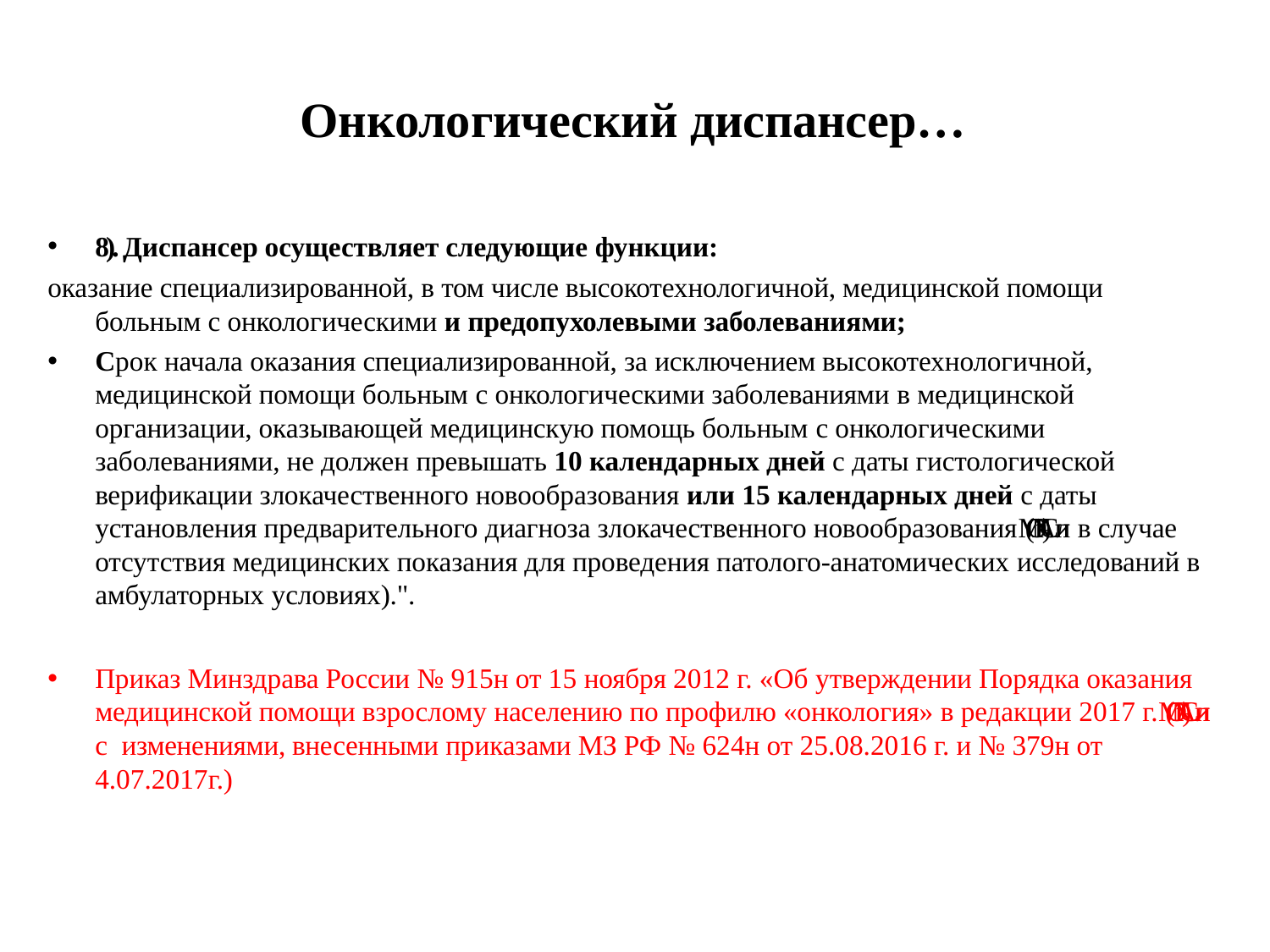

# Онкологический диспансер…
Срок начала оказания специализированной, за исключением высокотехнологичной,  медицинской помощи больным с онкологическими заболеваниями в медицинской  организации, оказывающей медицинскую помощь больным с онкологическими  заболеваниями, не должен превышать 10 календарных дней с даты гистологической  верификации злокачественного новообразования или 15 календарных дней с даты  установления предварительного диагноза злокачественного новообразования (MOTNAC)” или в случае  отсутствия медицинских показания для проведения патолого-анатомических исследований в  амбулаторных условиях).".
8). Диспансер осуществляет следующие функции:
оказание специализированной, в том числе высокотехнологичной, медицинской помощи  больным с онкологическими и предопухолевыми заболеваниями;
•
•
Приказ Минздрава России № 915н от 15 ноября 2012 г. «Об утверждении Порядка оказания  медицинской помощи взрослому населению по профилю «онкология» в редакции 2017 г. (MOTNAC)” или с  изменениями, внесенными приказами МЗ РФ № 624н от 25.08.2016 г. и № 379н от  4.07.2017г.)